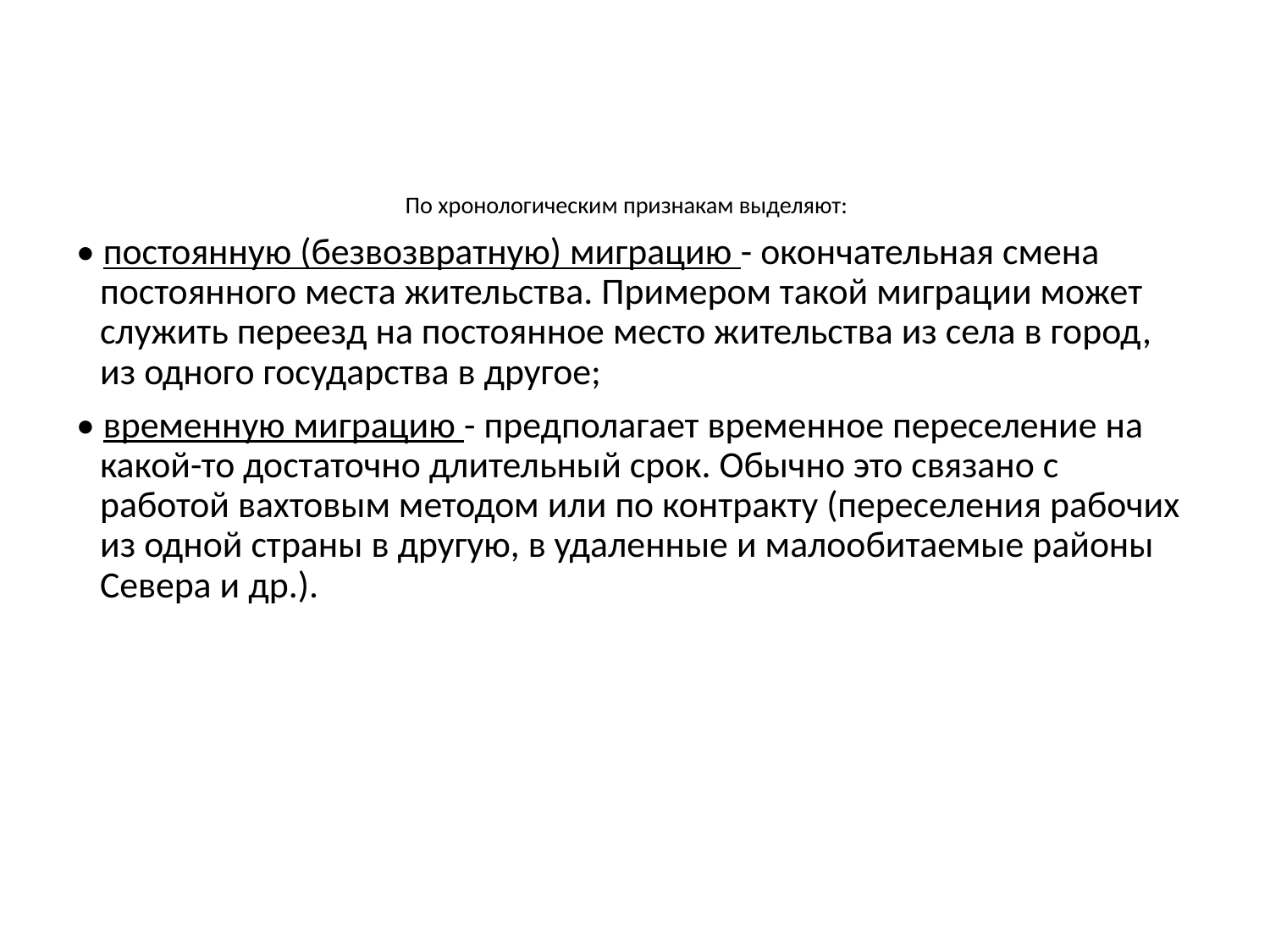

# По хронологическим признакам выделяют:
• постоянную (безвозвратную) миграцию - окончательная смена постоянного места жительства. Примером такой миграции может служить переезд на постоянное место жительства из села в город, из одного государства в другое;
• временную миграцию - предполагает временное переселение на какой-то достаточно длительный срок. Обычно это связано с работой вахтовым методом или по контракту (переселения рабочих из одной страны в другую, в удаленные и малообитаемые районы Севера и др.).